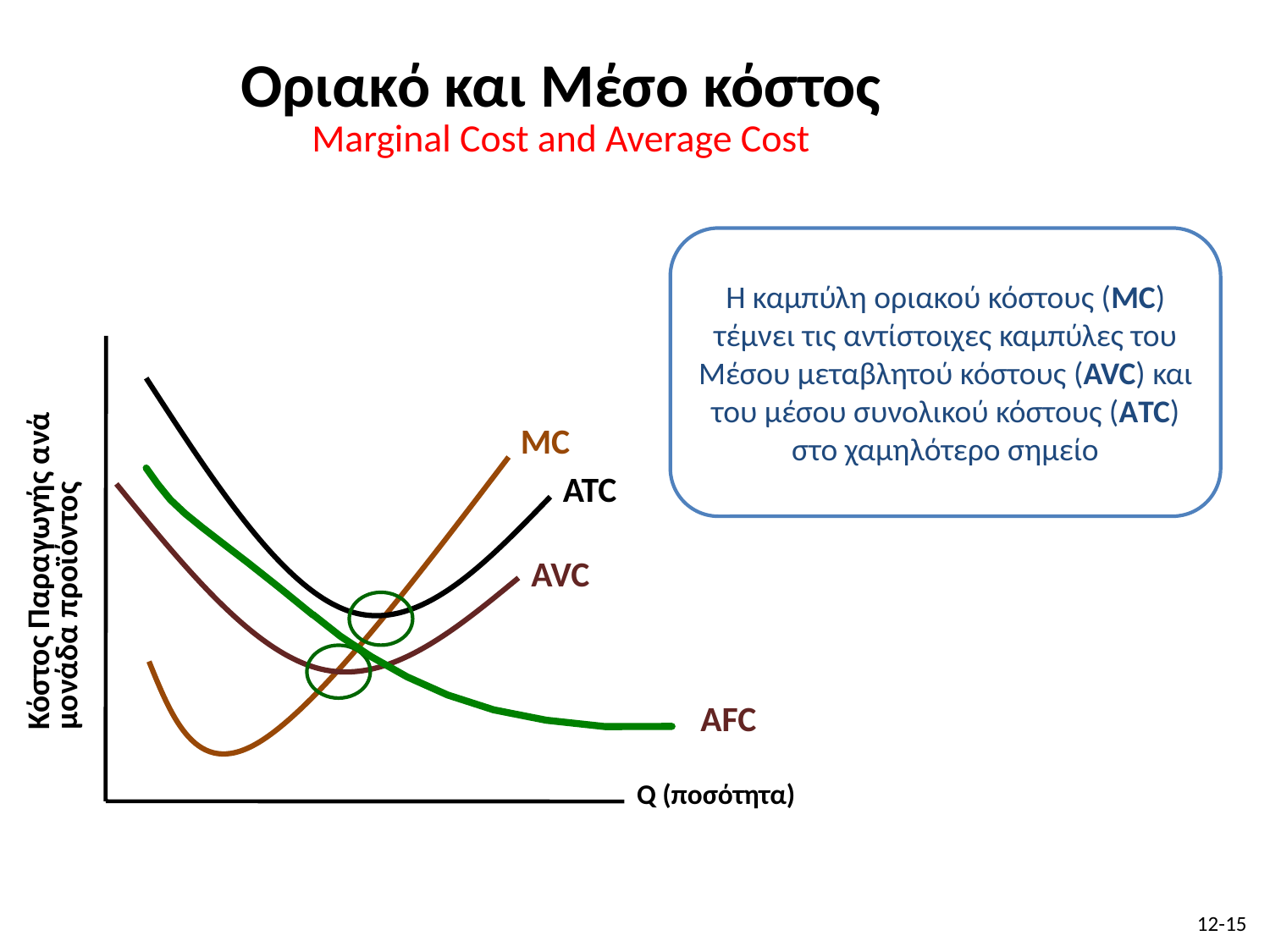

Oριακό και Μέσο κόστος
Marginal Cost and Average Cost
Η καμπύλη οριακού κόστους (MC) τέμνει τις αντίστοιχες καμπύλες του Μέσου μεταβλητού κόστους (AVC) και του μέσου συνολικού κόστους (ΑTC) στο χαμηλότερο σημείο

MC

ATC

Κόστος Παραγωγής ανά μονάδα προϊόντος
AVC

AFC
Q (ποσότητα)
12-15